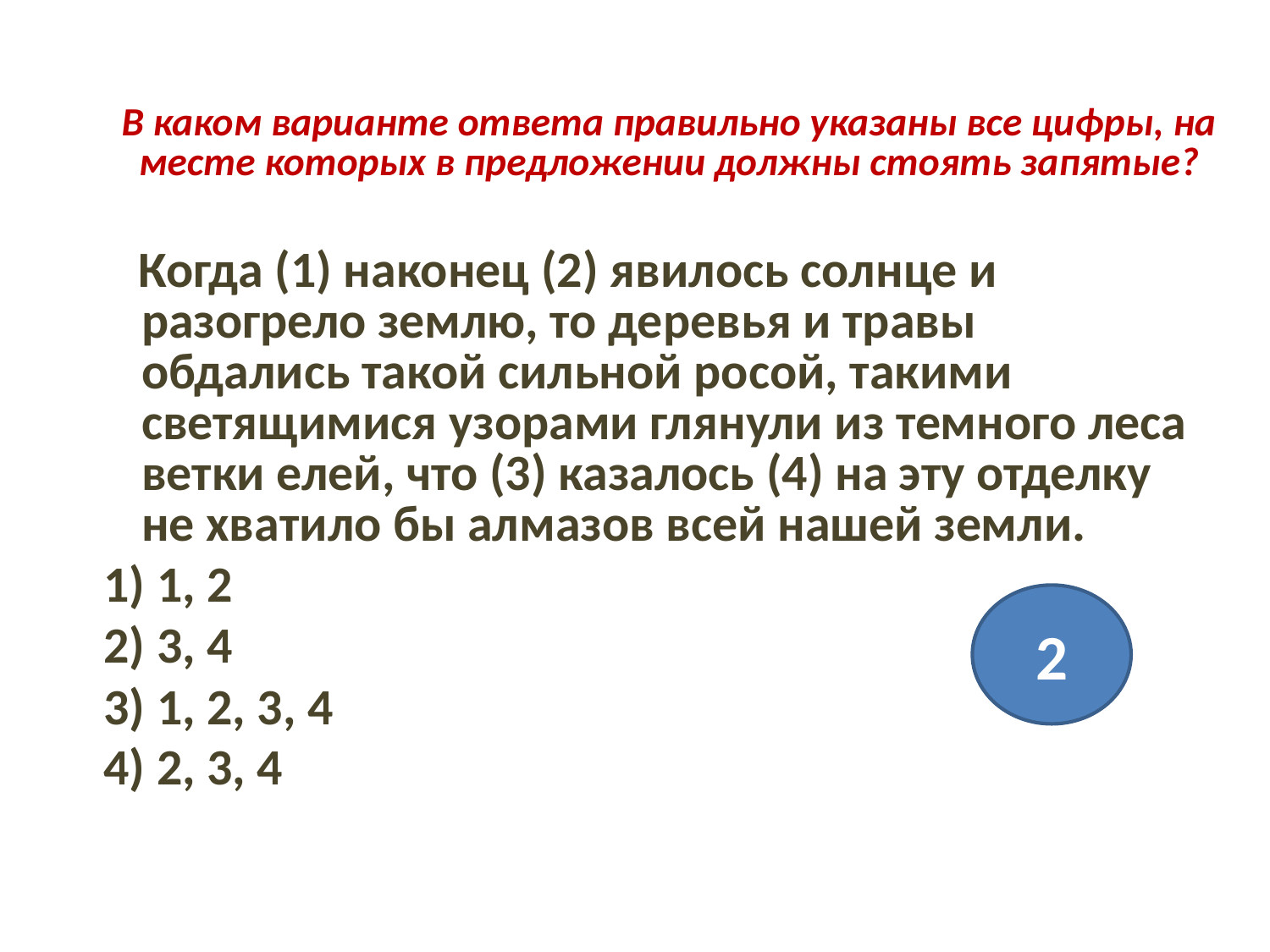

# В каком варианте ответа правильно указаны все цифры, на месте которых в предложении должны стоять запятые?
   Когда (1) наконец (2) явилось солнце и разогрело землю, то деревья и травы обдались такой сильной росой, такими светящимися узорами глянули из темного леса ветки елей, что (3) казалось (4) на эту отделку не хватило бы алмазов всей нашей земли.
1) 1, 2
2) 3, 4
3) 1, 2, 3, 4
4) 2, 3, 4

2